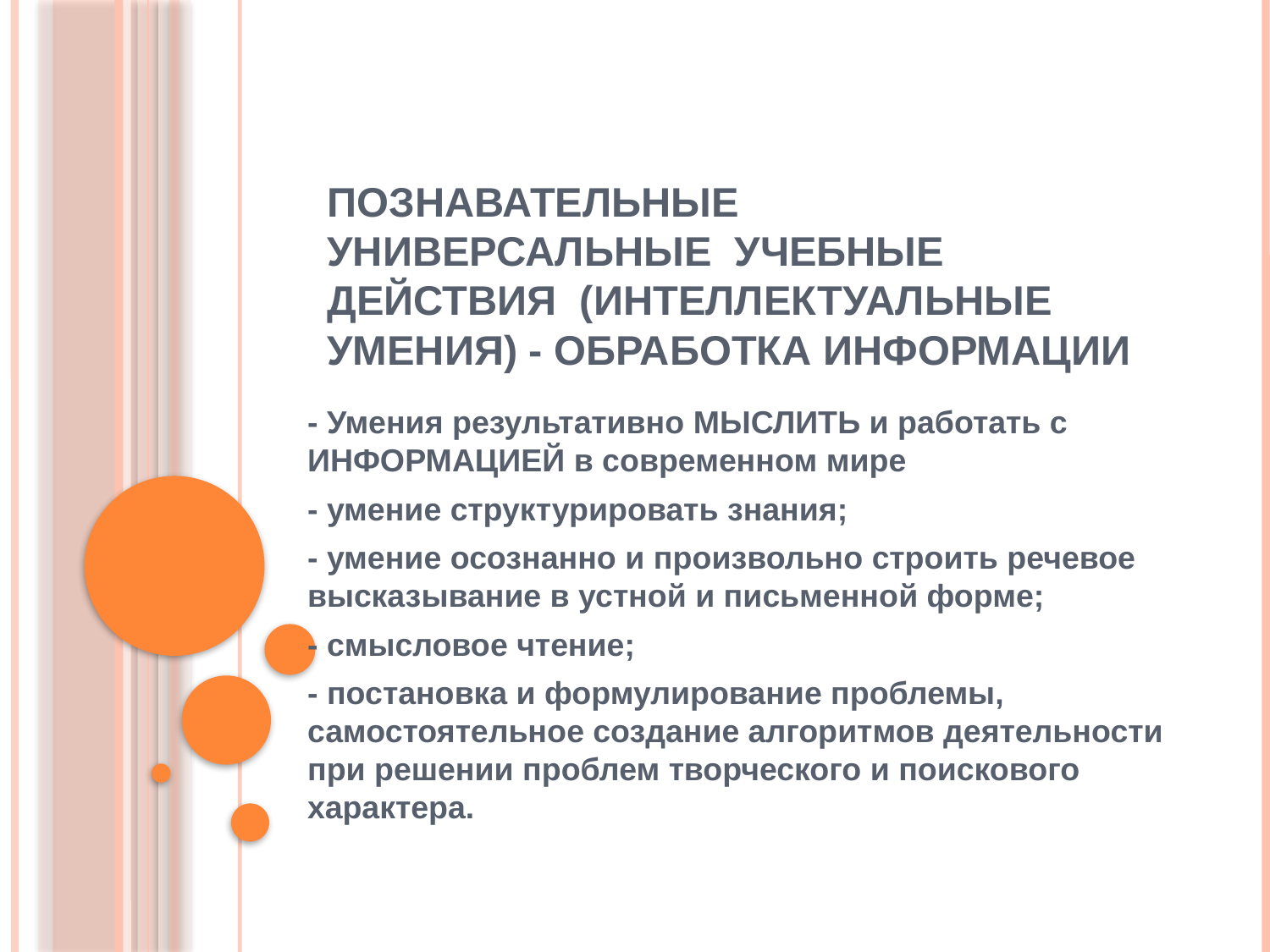

# Познавательные                           универсальные  учебные действия  (интеллектуальные умения) - обработка информации
- Умения результативно МЫСЛИТЬ и работать с ИНФОРМАЦИЕЙ в современном мире
- умение структурировать знания;
- умение осознанно и произвольно строить речевое высказывание в устной и письменной форме;
- смысловое чтение;
- постановка и формулирование проблемы, самостоятельное создание алгоритмов деятельности при решении проблем творческого и поискового характера.